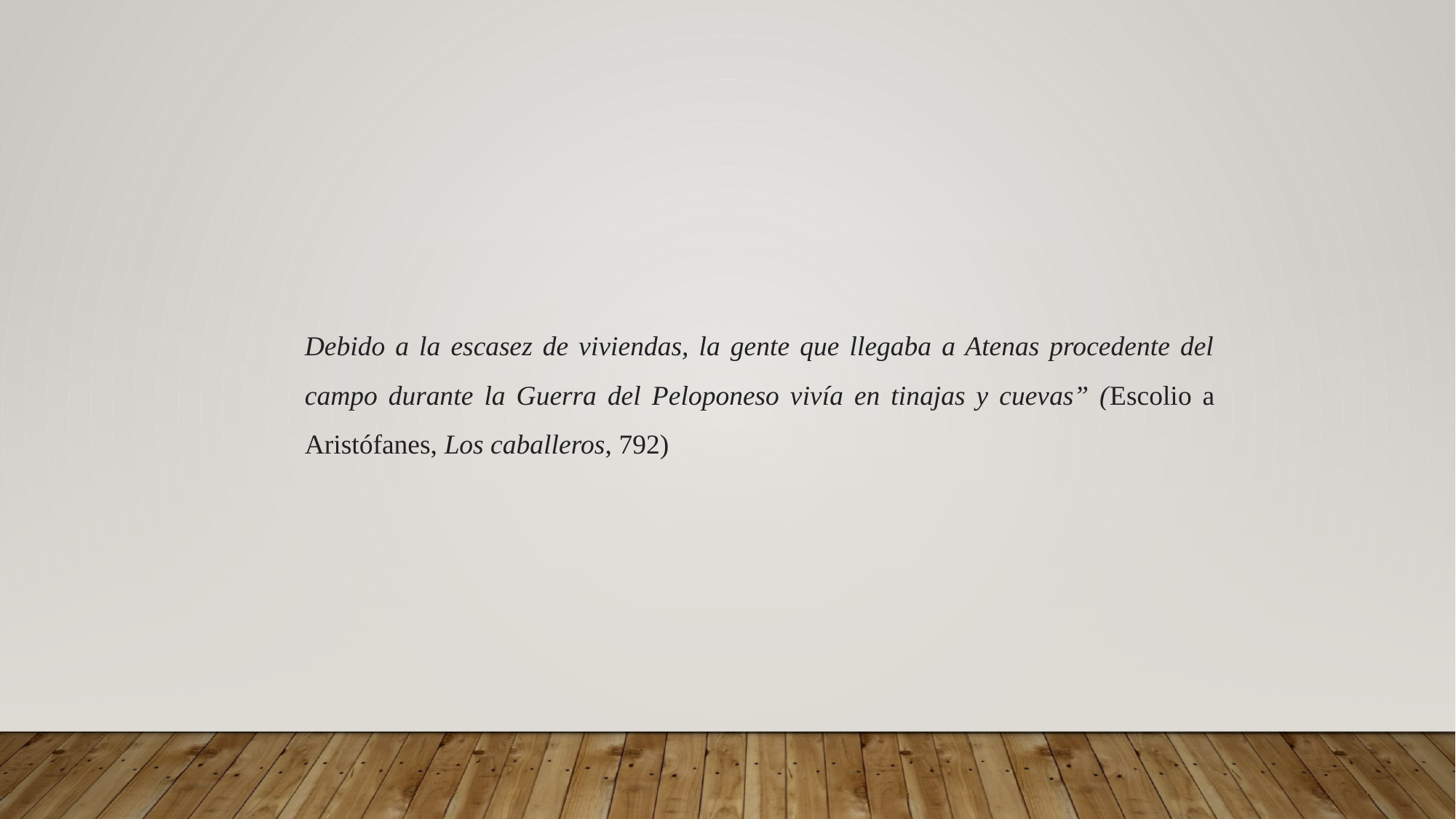

Debido a la escasez de viviendas, la gente que llegaba a Atenas procedente del campo durante la Guerra del Peloponeso vivía en tinajas y cuevas” (Escolio a Aristófanes, Los caballeros, 792)